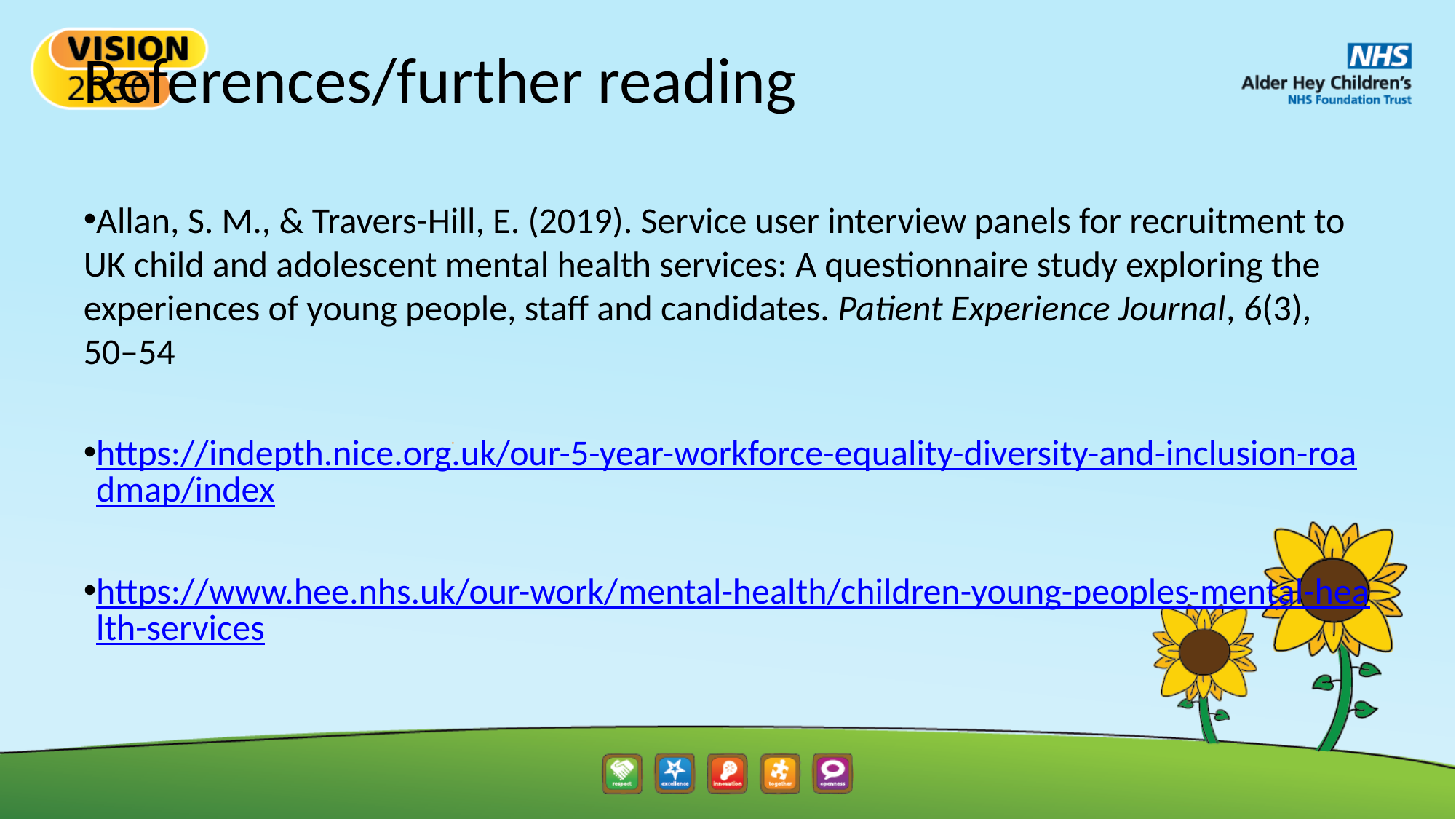

# References/further reading
Allan, S. M., & Travers-Hill, E. (2019). Service user interview panels for recruitment to UK child and adolescent mental health services: A questionnaire study exploring the experiences of young people, staff and candidates. Patient Experience Journal, 6(3), 50–54

https://indepth.nice.org.uk/our-5-year-workforce-equality-diversity-and-inclusion-roadmap/index

https://www.hee.nhs.uk/our-work/mental-health/children-young-peoples-mental-health-services